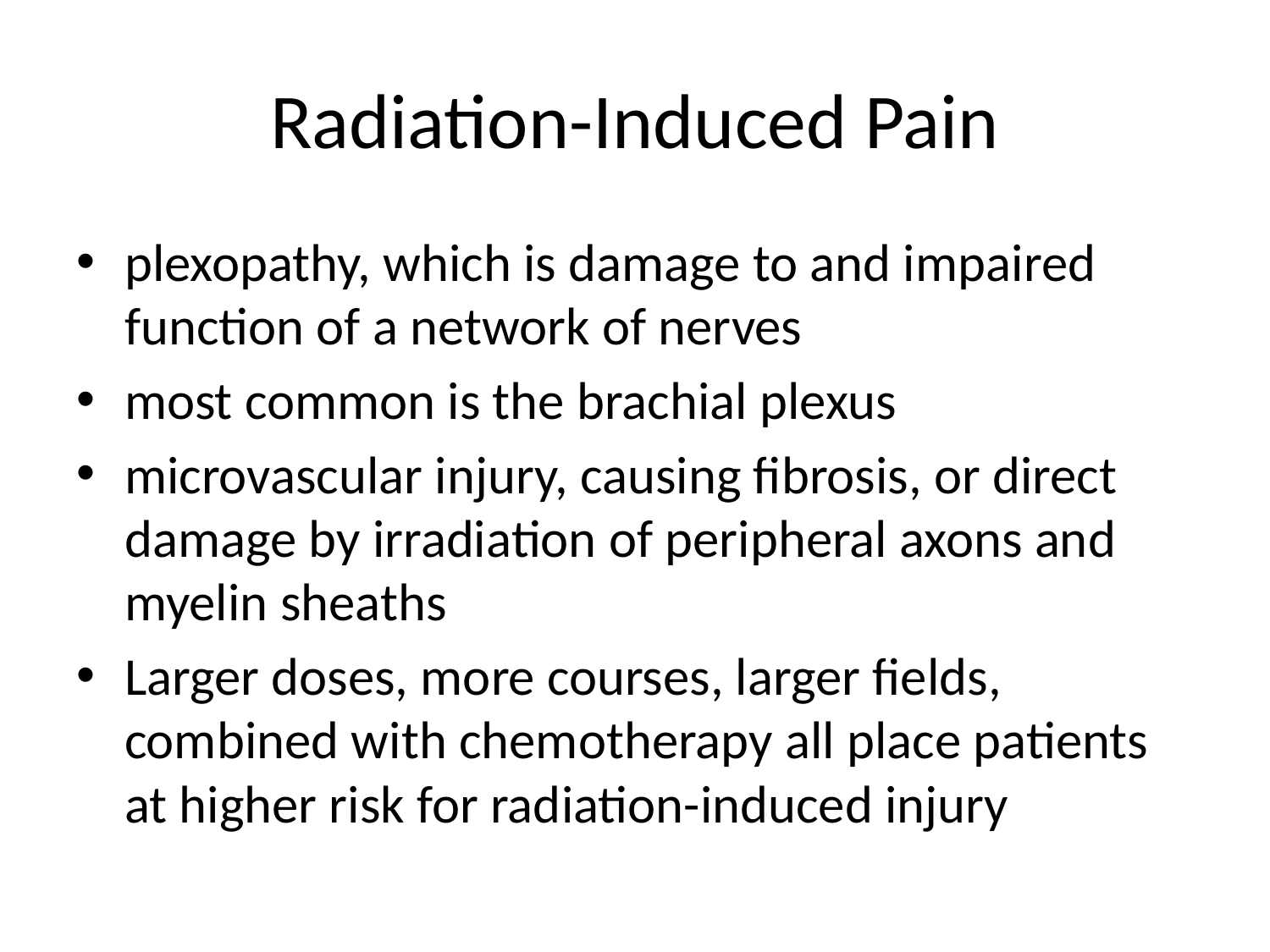

# Radiation-Induced Pain
plexopathy, which is damage to and impaired function of a network of nerves
most common is the brachial plexus
microvascular injury, causing fibrosis, or direct damage by irradiation of peripheral axons and myelin sheaths
Larger doses, more courses, larger fields, combined with chemotherapy all place patients at higher risk for radiation-induced injury